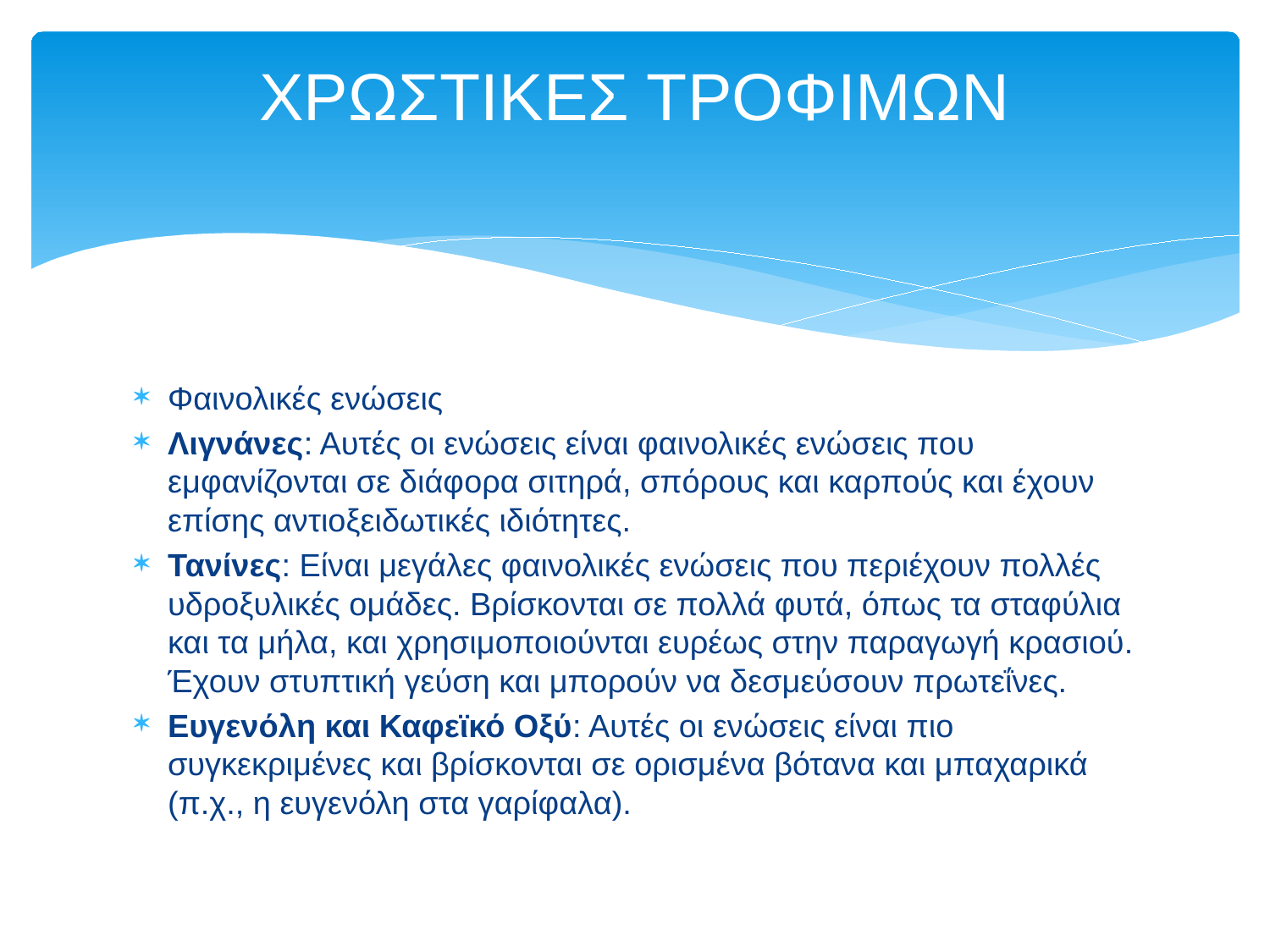

# ΧΡΩΣΤΙΚΕΣ ΤΡΟΦΙΜΩΝ
Φαινολικές ενώσεις
Λιγνάνες: Αυτές οι ενώσεις είναι φαινολικές ενώσεις που εμφανίζονται σε διάφορα σιτηρά, σπόρους και καρπούς και έχουν επίσης αντιοξειδωτικές ιδιότητες.
Τανίνες: Είναι μεγάλες φαινολικές ενώσεις που περιέχουν πολλές υδροξυλικές ομάδες. Βρίσκονται σε πολλά φυτά, όπως τα σταφύλια και τα μήλα, και χρησιμοποιούνται ευρέως στην παραγωγή κρασιού. Έχουν στυπτική γεύση και μπορούν να δεσμεύσουν πρωτεΐνες.
Ευγενόλη και Καφεϊκό Οξύ: Αυτές οι ενώσεις είναι πιο συγκεκριμένες και βρίσκονται σε ορισμένα βότανα και μπαχαρικά (π.χ., η ευγενόλη στα γαρίφαλα).